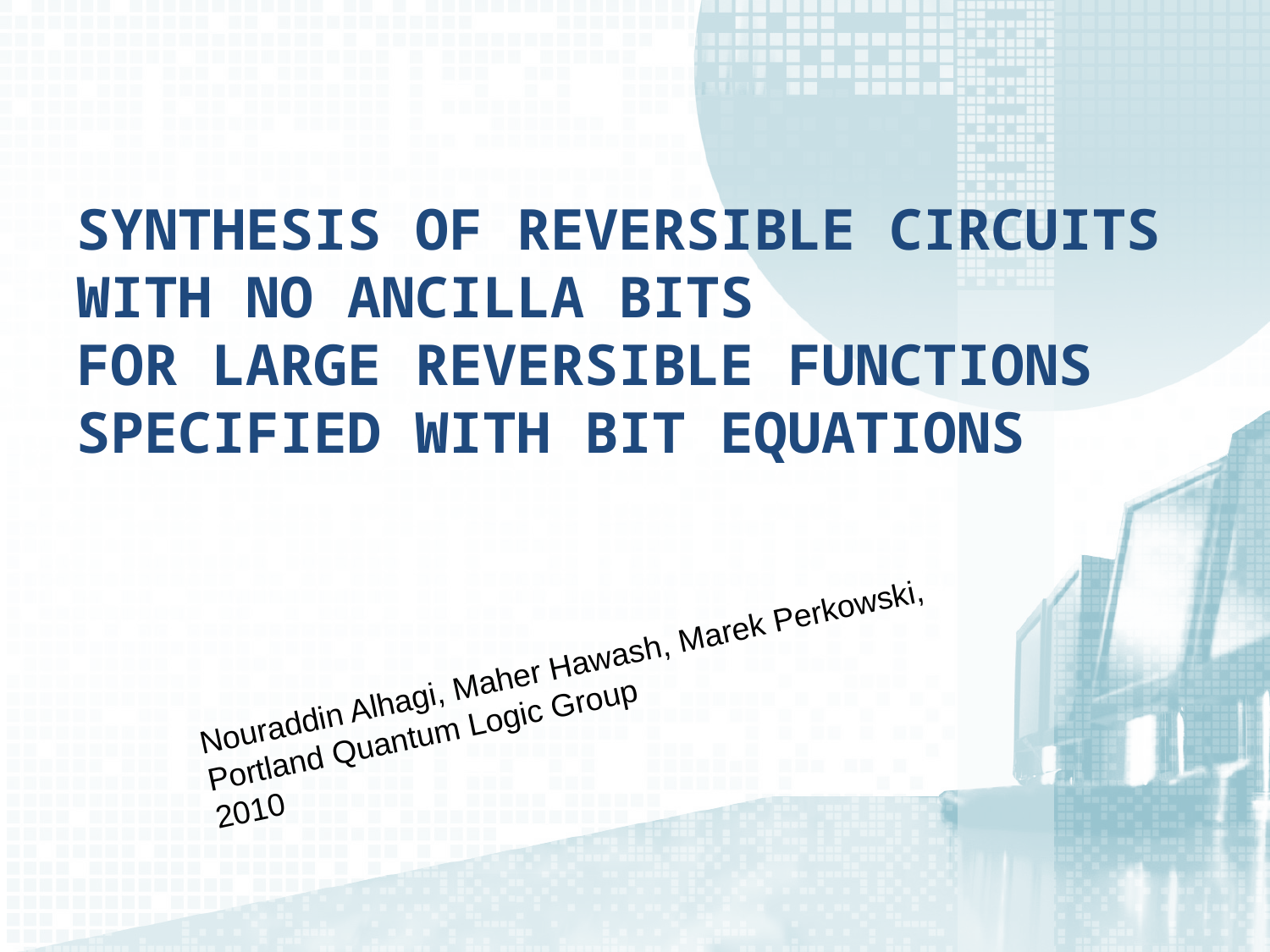

# SYNTHESIS OF REVERSIBLE CIRCUITS WITH NO ANCILLA BITS FOR LARGE REVERSIBLE FUNCTIONS SPECIFIED WITH BIT EQUATIONS
Nouraddin Alhagi, Maher Hawash, Marek Perkowski,
Portland Quantum Logic Group
2010